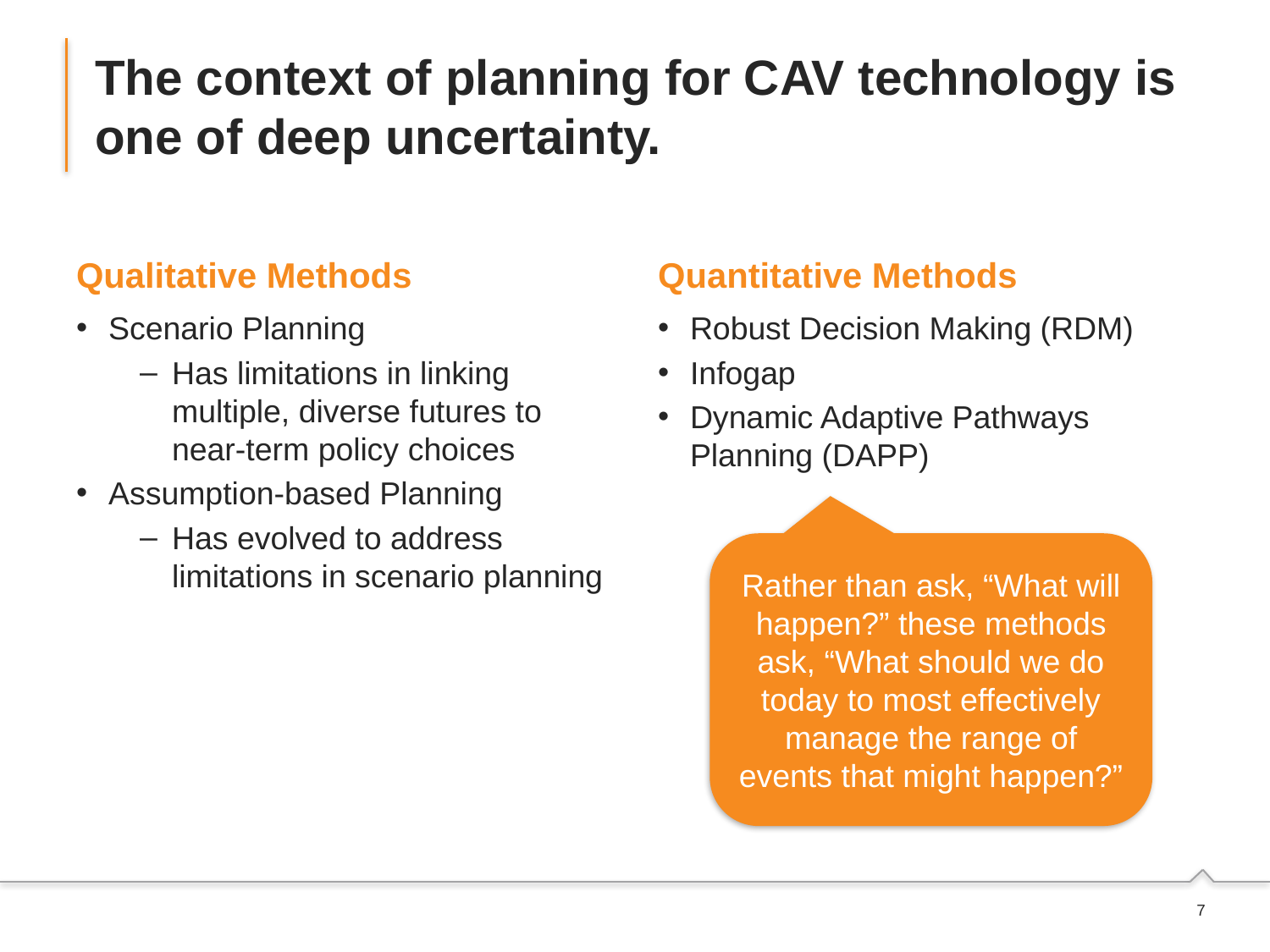

# The context of planning for CAV technology is one of deep uncertainty.
Qualitative Methods
Quantitative Methods
Scenario Planning
Has limitations in linking multiple, diverse futures to near-term policy choices
Assumption-based Planning
Has evolved to address limitations in scenario planning
Robust Decision Making (RDM)
Infogap
Dynamic Adaptive Pathways Planning (DAPP)
Rather than ask, “What will happen?” these methods ask, “What should we do today to most effectively manage the range of events that might happen?”